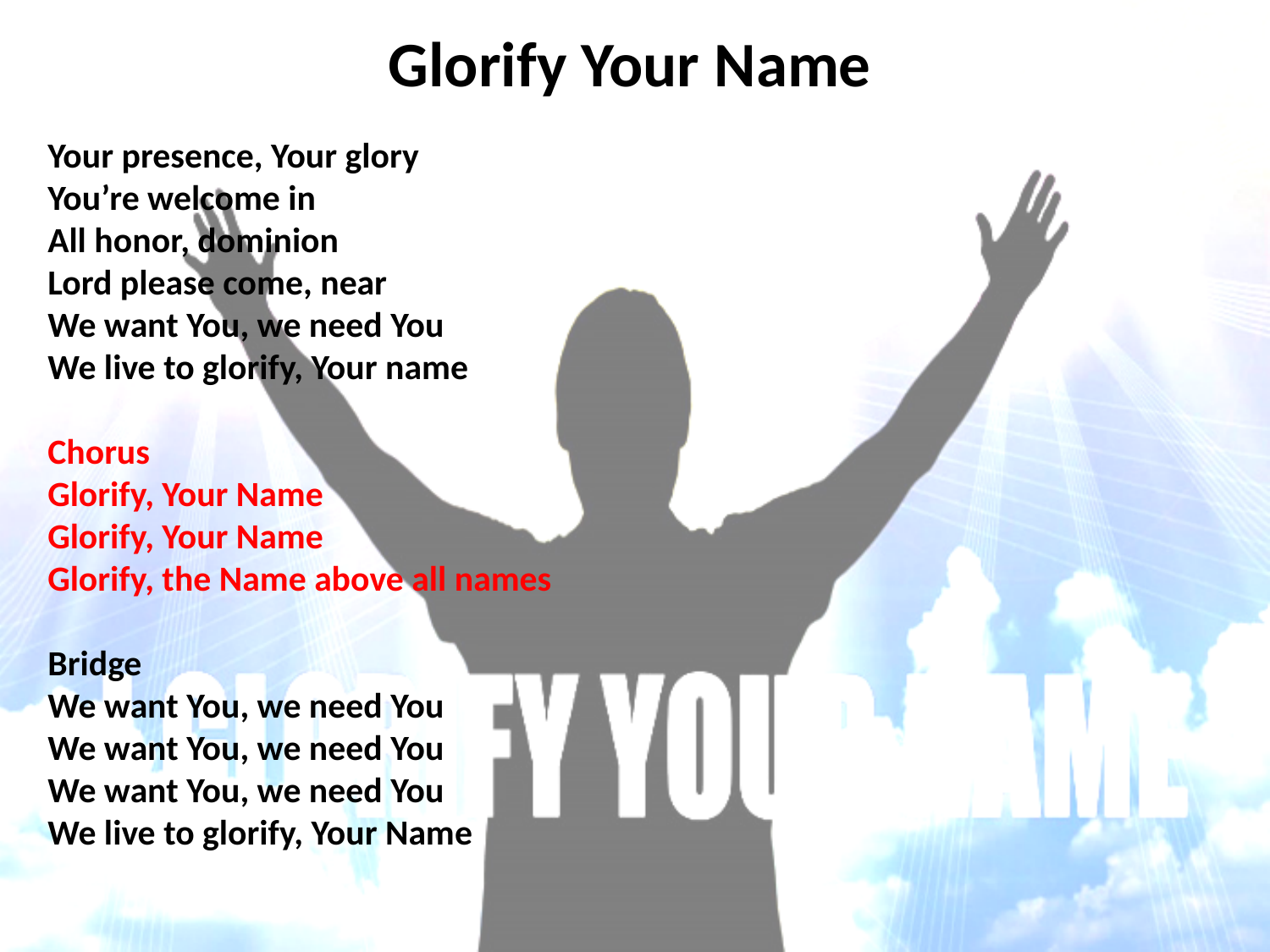

# Glorify Your Name
Your presence, Your glory
You’re welcome in
All honor, dominion
Lord please come, near
We want You, we need You
We live to glorify, Your name
Chorus
Glorify, Your Name
Glorify, Your Name
Glorify, the Name above all names
Bridge
We want You, we need You
We want You, we need You
We want You, we need You
We live to glorify, Your Name